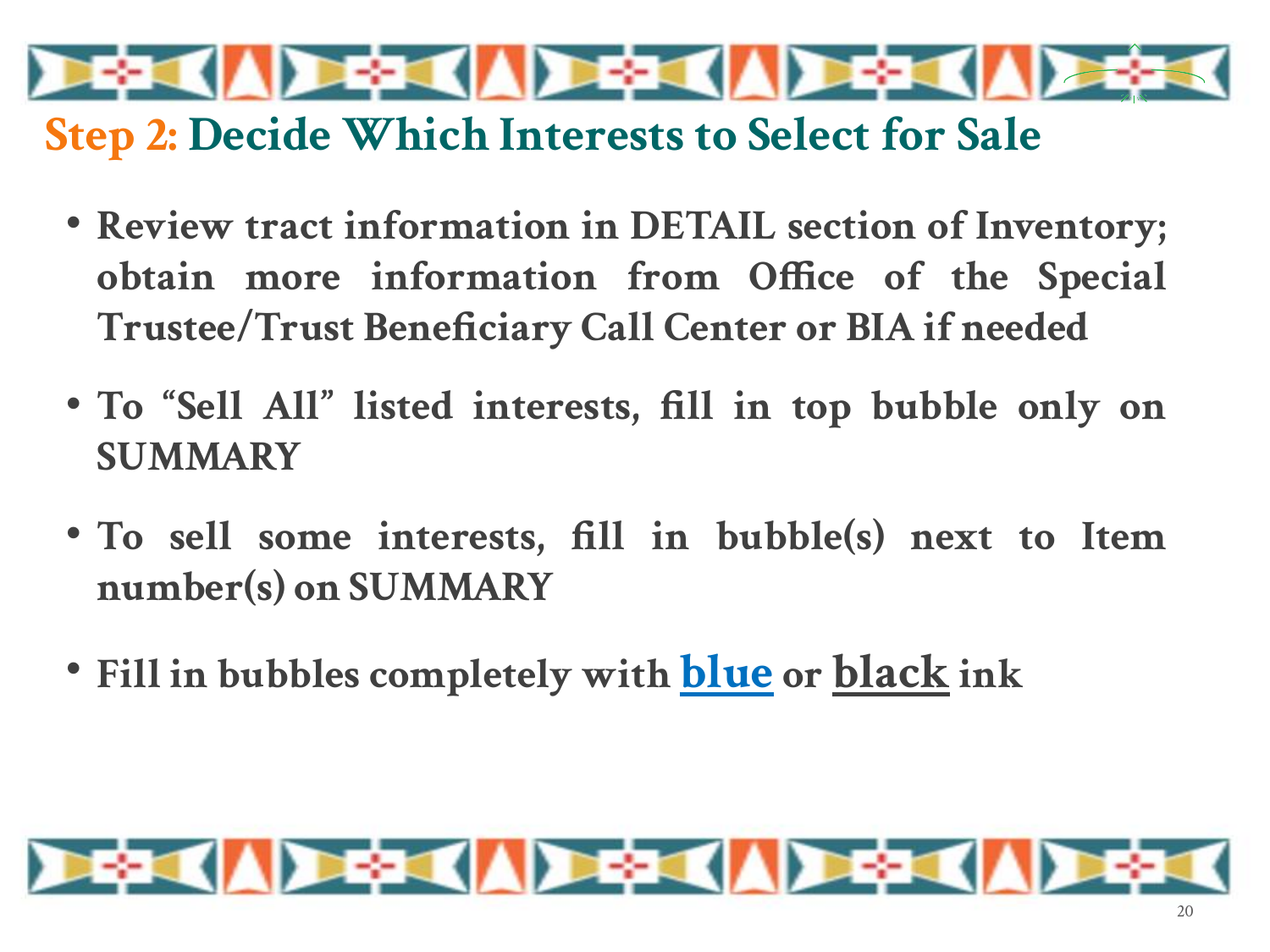

# Step 2: Decide Which Interests to Select for Sale
Review tract information in DETAIL section of Inventory; obtain more information from Office of the Special Trustee/Trust Beneficiary Call Center or BIA if needed

To “Sell All” listed interests, fill in top bubble only on SUMMARY

To sell some interests, fill in bubble(s) next to Item number(s) on SUMMARY

Fill in bubbles completely with blue or black ink
20